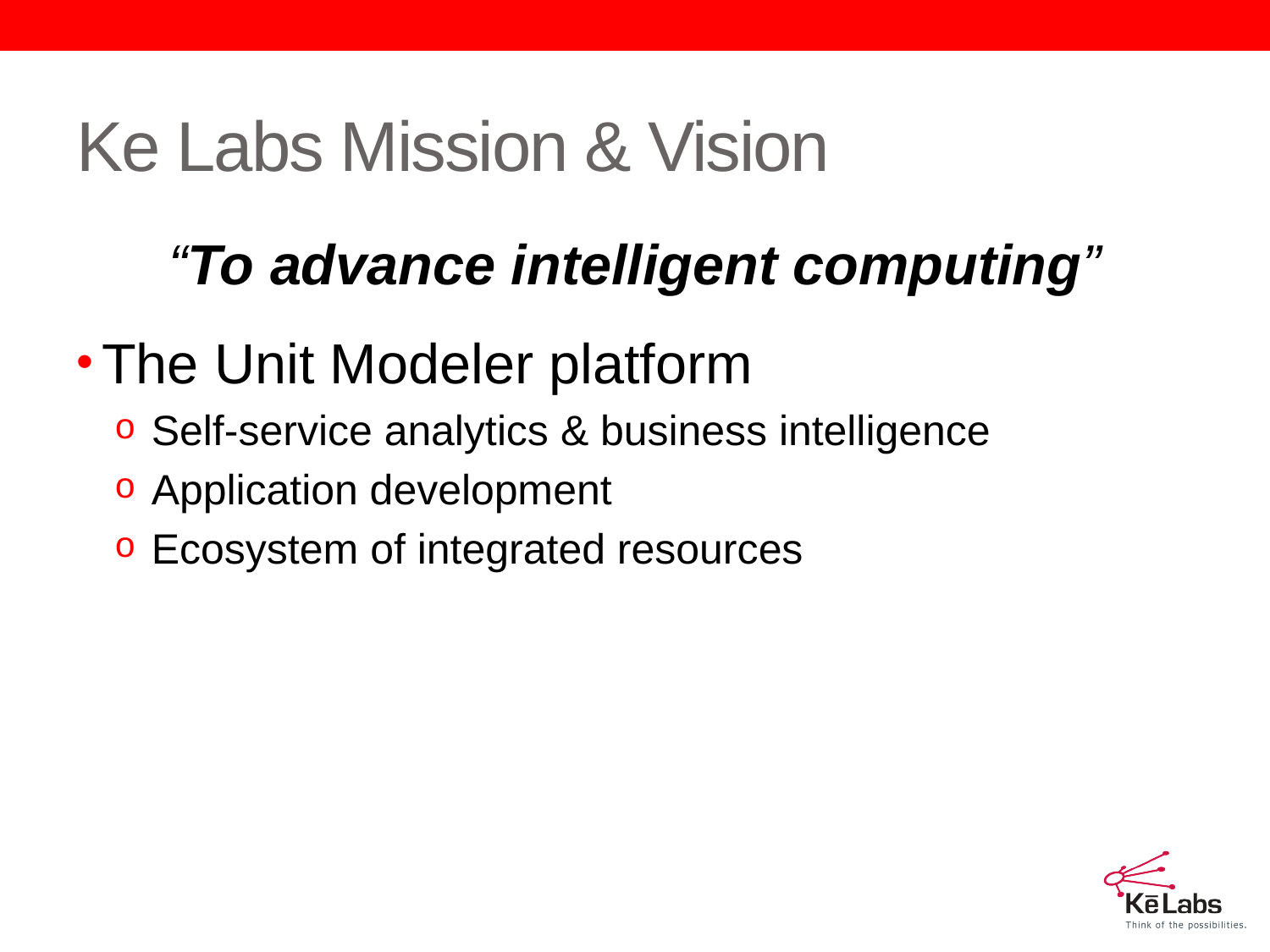

# Ke Labs Mission & Vision
“To advance intelligent computing”

The Unit Modeler platform
 Self-service analytics & business intelligence
 Application development
 Ecosystem of integrated resources